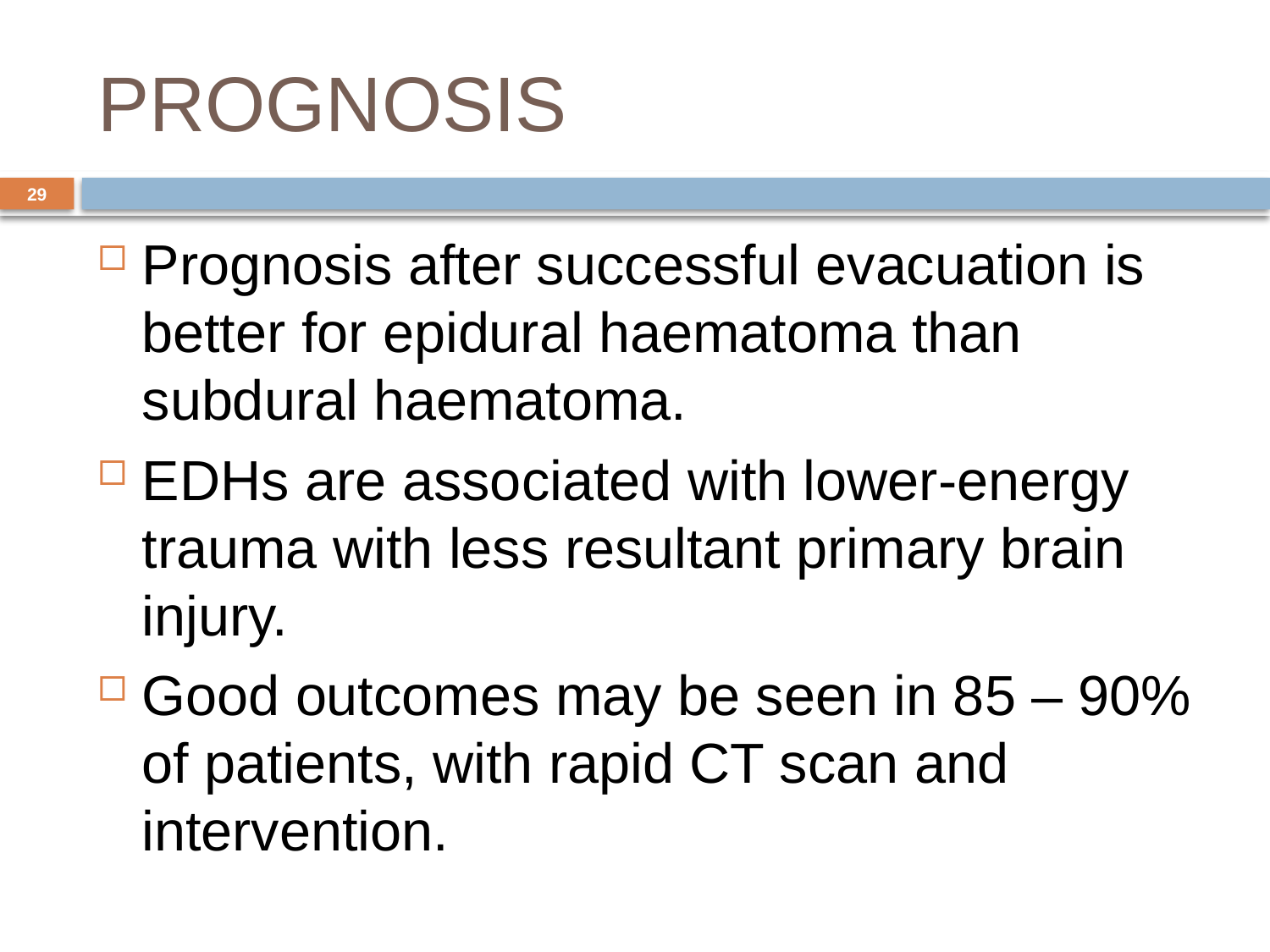

# PROGNOSIS
29
Prognosis after successful evacuation is better for epidural haematoma than subdural haematoma.
EDHs are associated with lower-energy trauma with less resultant primary brain injury.
Good outcomes may be seen in 85 – 90% of patients, with rapid CT scan and intervention.